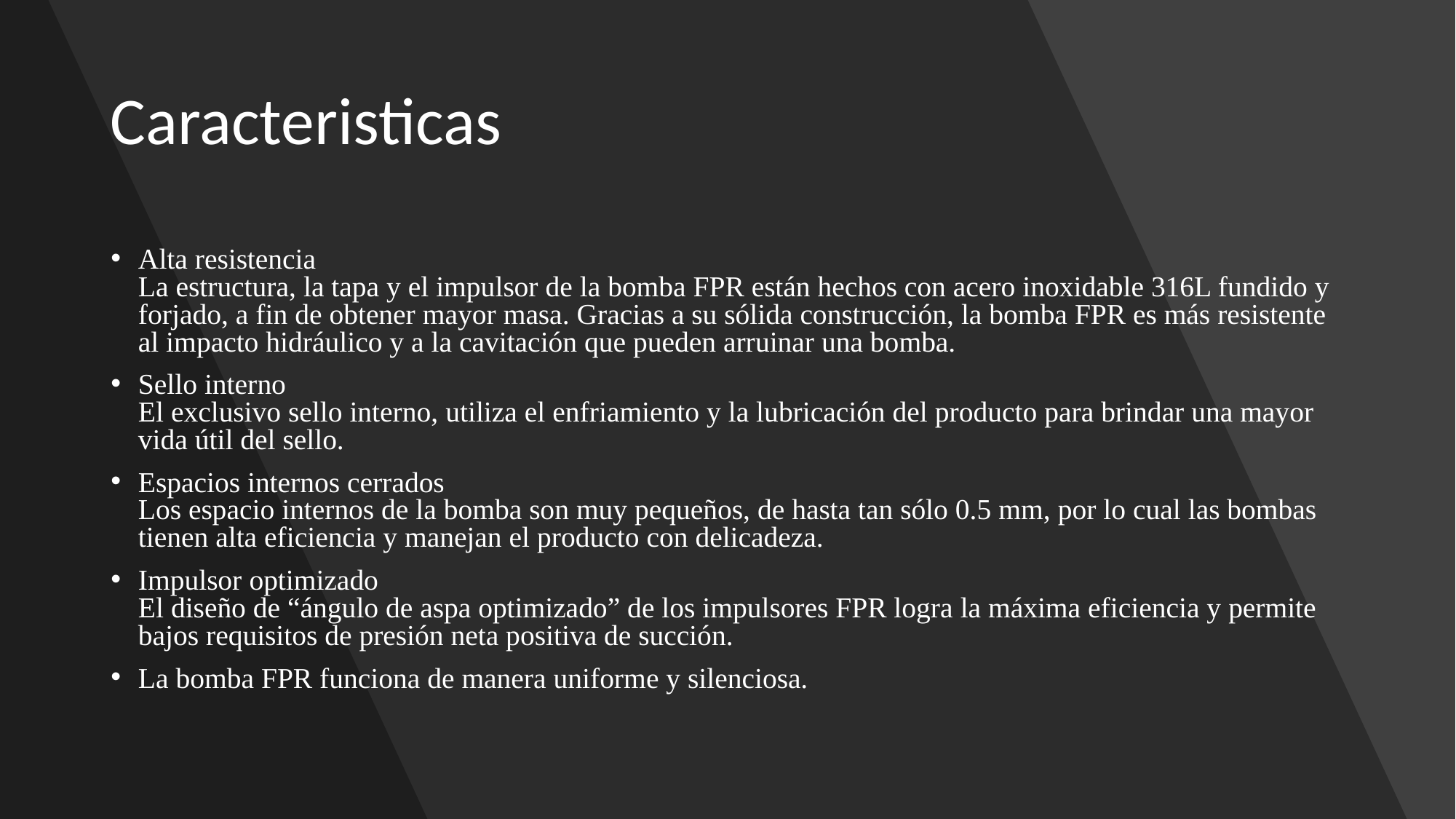

# Caracteristicas
Alta resistencia
La estructura, la tapa y el impulsor de la bomba FPR están hechos con acero inoxidable 316L fundido y forjado, a fin de obtener mayor masa. Gracias a su sólida construcción, la bomba FPR es más resistente al impacto hidráulico y a la cavitación que pueden arruinar una bomba.
Sello interno
El exclusivo sello interno, utiliza el enfriamiento y la lubricación del producto para brindar una mayor vida útil del sello.
Espacios internos cerrados
Los espacio internos de la bomba son muy pequeños, de hasta tan sólo 0.5 mm, por lo cual las bombas tienen alta eficiencia y manejan el producto con delicadeza.
Impulsor optimizado
El diseño de “ángulo de aspa optimizado” de los impulsores FPR logra la máxima eficiencia y permite bajos requisitos de presión neta positiva de succión.
La bomba FPR funciona de manera uniforme y silenciosa.